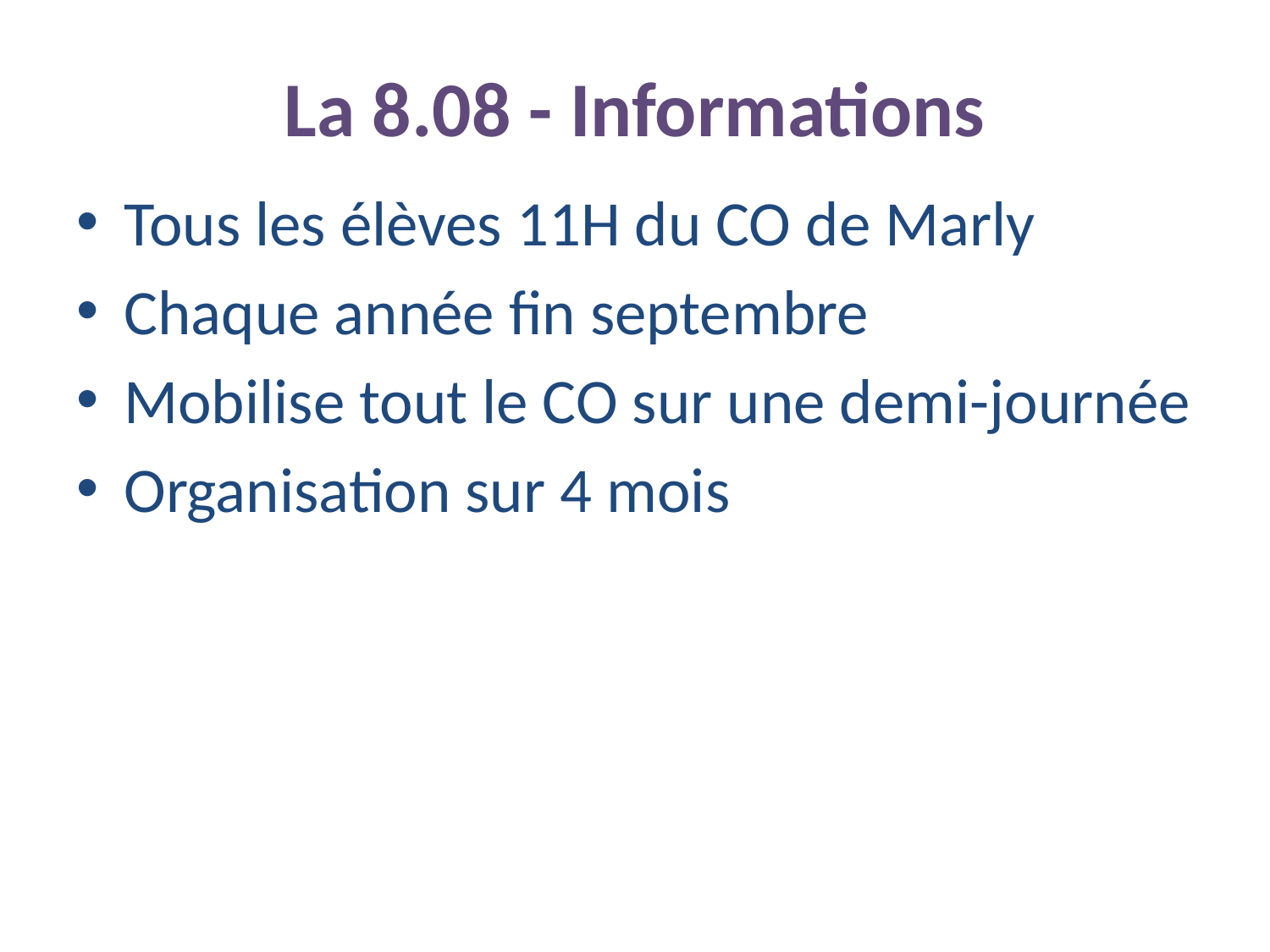

# La 8.08 - Informations
Tous les élèves 11H du CO de Marly
Chaque année fin septembre
Mobilise tout le CO sur une demi-journée
Organisation sur 4 mois